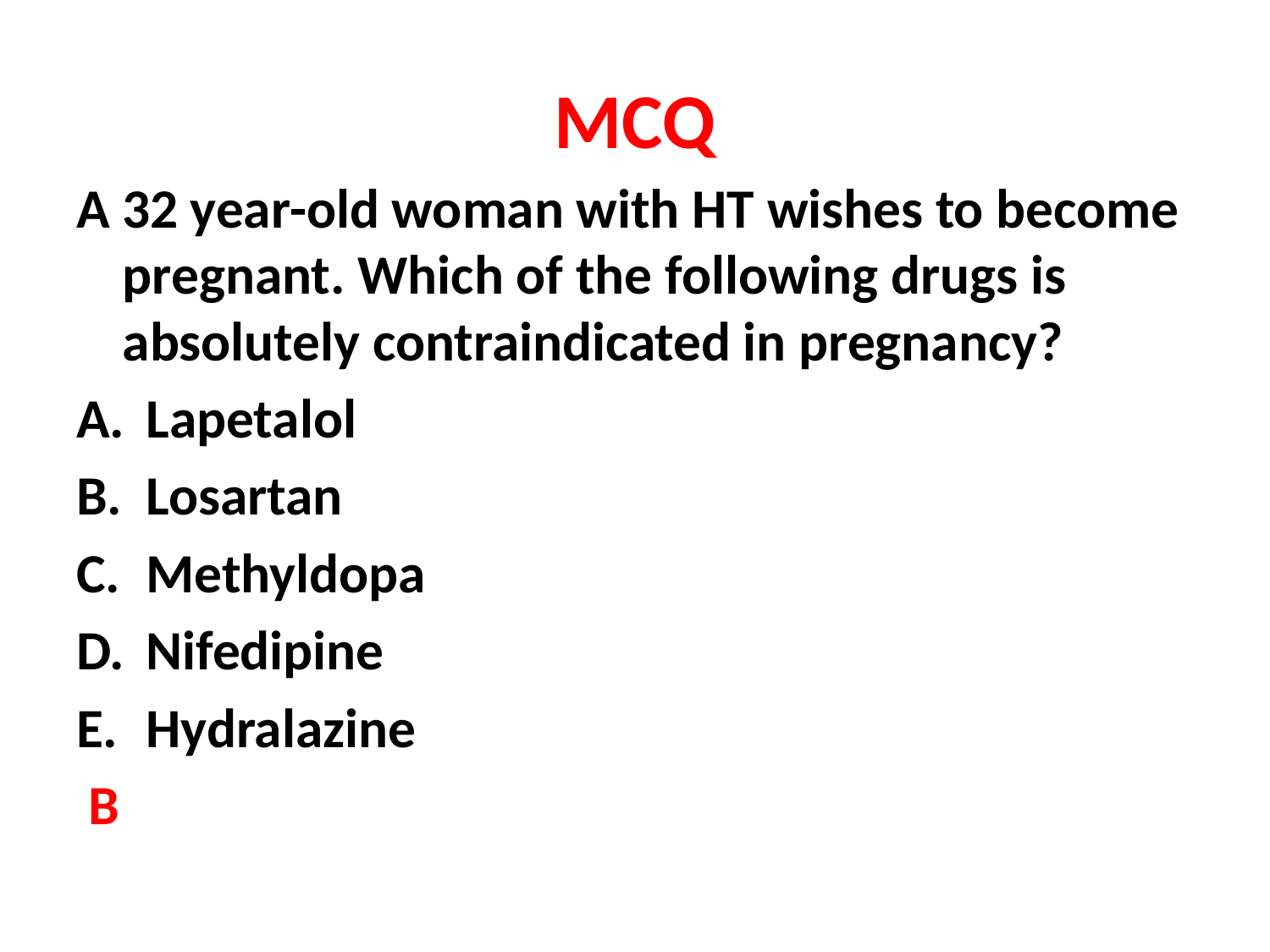

# MCQ
A 32 year-old woman with HT wishes to become pregnant. Which of the following drugs is absolutely contraindicated in pregnancy?
Lapetalol
Losartan
Methyldopa
Nifedipine
Hydralazine
 B